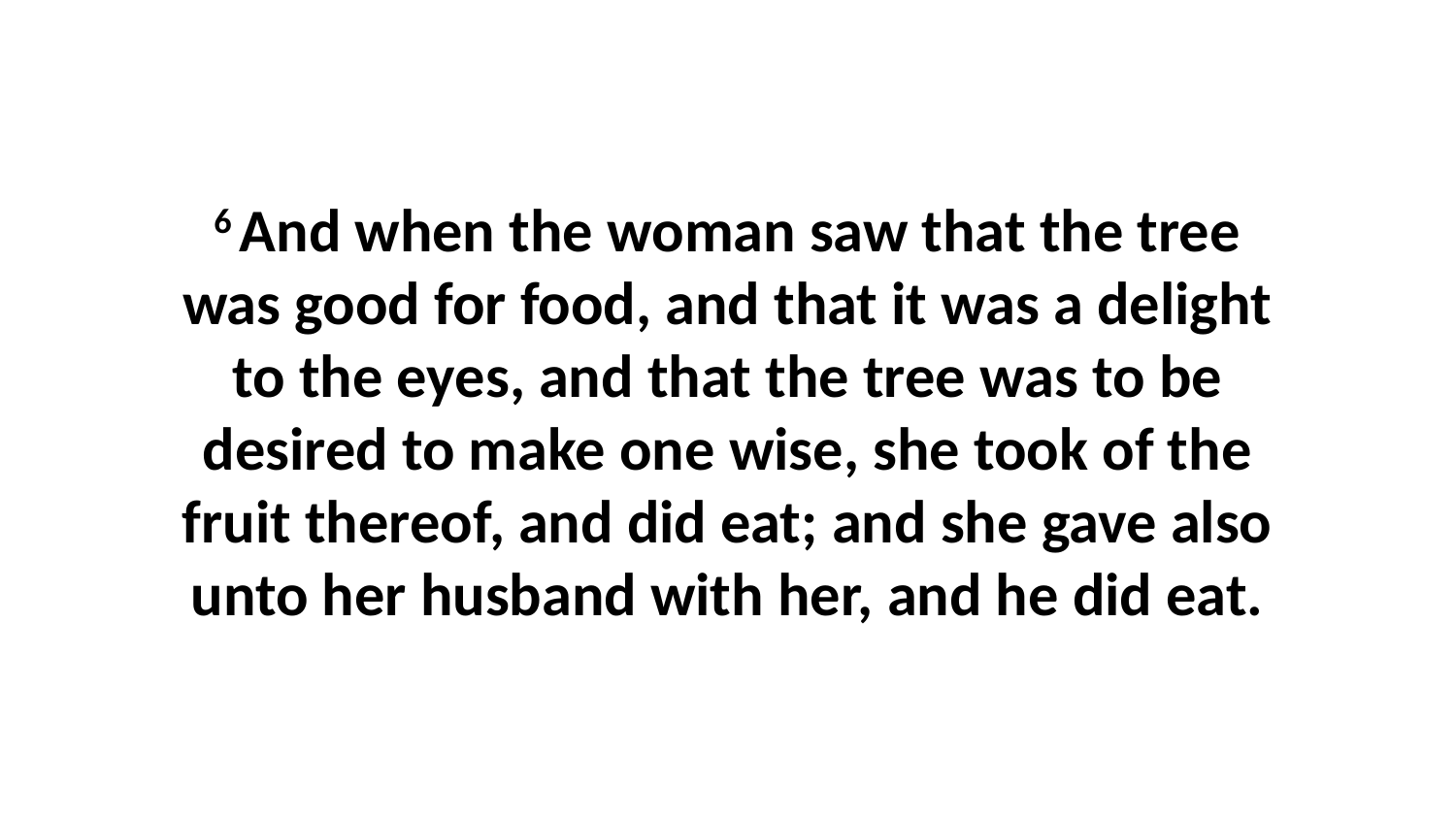

6 And when the woman saw that the tree was good for food, and that it was a delight to the eyes, and that the tree was to be desired to make one wise, she took of the fruit thereof, and did eat; and she gave also unto her husband with her, and he did eat.